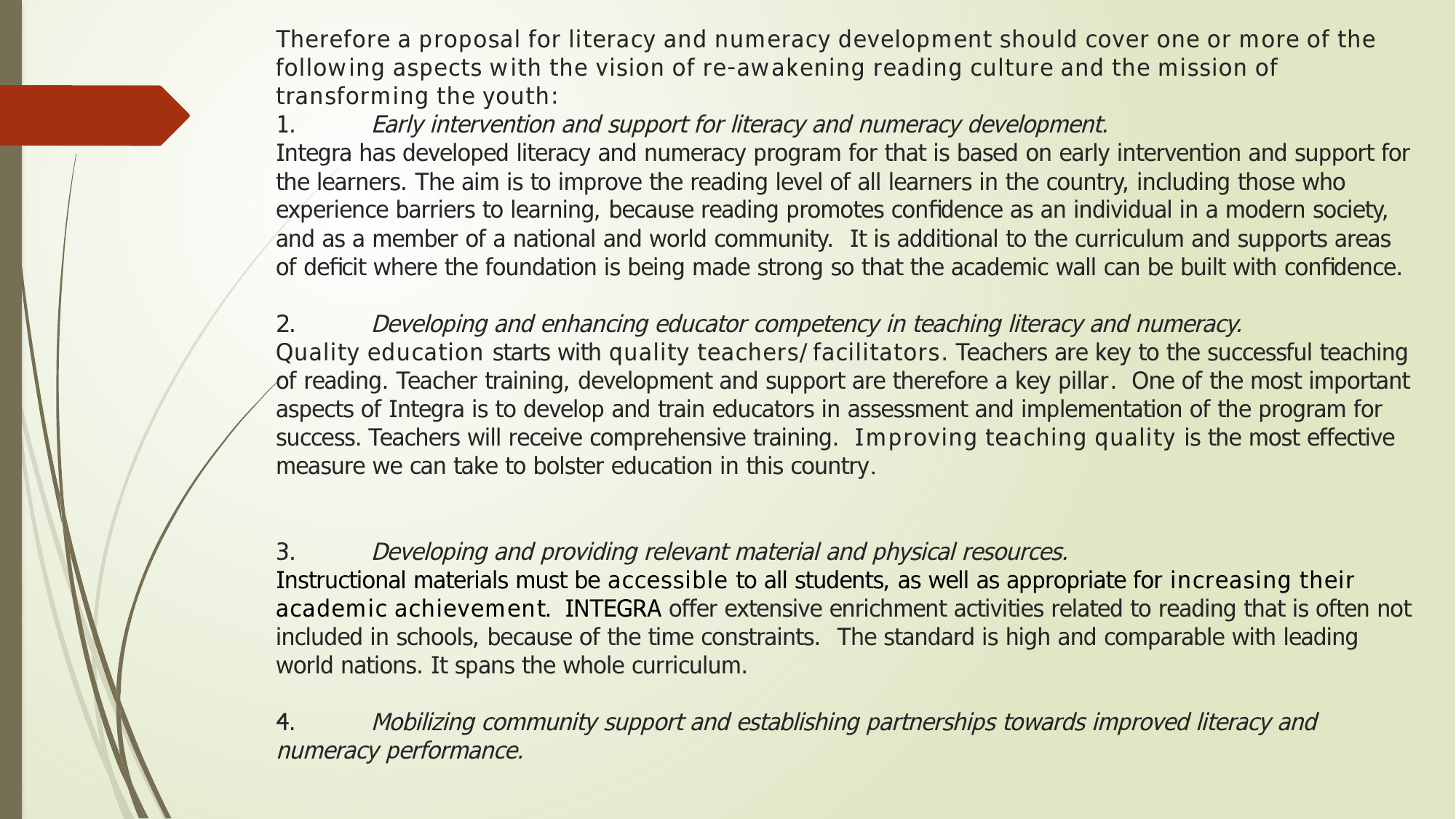

# Therefore a proposal for literacy and numeracy development should cover one or more of the following aspects with the vision of re-awakening reading culture and the mission of transforming the youth: 1.	Early intervention and support for literacy and numeracy development. Integra has developed literacy and numeracy program for that is based on early intervention and support for the learners. The aim is to improve the reading level of all learners in the country, including those who experience barriers to learning, because reading promotes confidence as an individual in a modern society, and as a member of a national and world community.  It is additional to the curriculum and supports areas of deficit where the foundation is being made strong so that the academic wall can be built with confidence.   2.	Developing and enhancing educator competency in teaching literacy and numeracy. Quality education starts with quality teachers/facilitators. Teachers are key to the successful teaching of reading. Teacher training, development and support are therefore a key pillar.  One of the most important aspects of Integra is to develop and train educators in assessment and implementation of the program for success. Teachers will receive comprehensive training.  Improving teaching quality is the most effective measure we can take to bolster education in this country.     3.	Developing and providing relevant material and physical resources. Instructional materials must be accessible to all students, as well as appropriate for increasing their academic achievement.  INTEGRA offer extensive enrichment activities related to reading that is often not included in schools, because of the time constraints.  The standard is high and comparable with leading world nations. It spans the whole curriculum. 4.	Mobilizing community support and establishing partnerships towards improved literacy and numeracy performance.